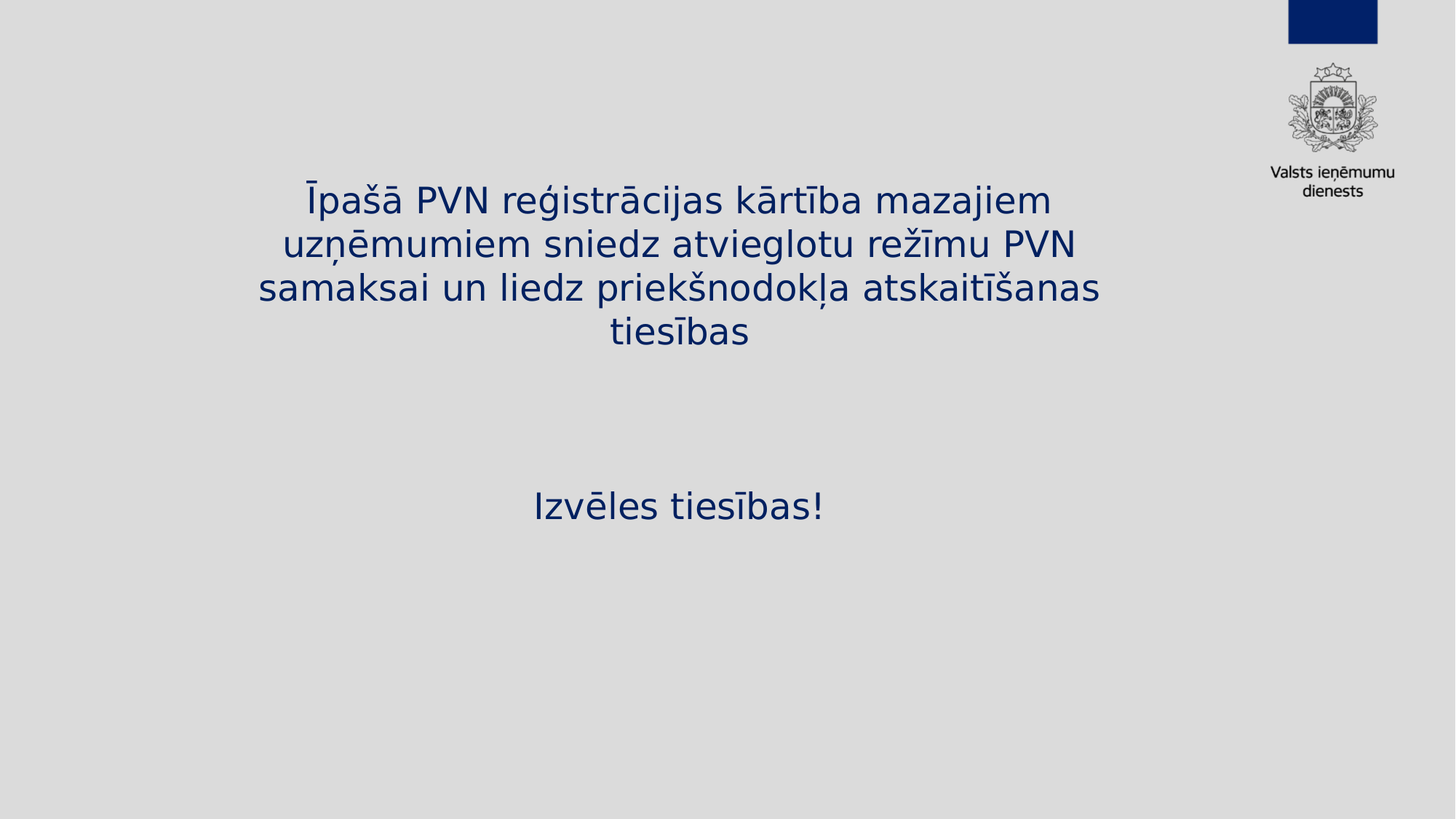

Īpašā PVN reģistrācijas kārtība mazajiem uzņēmumiem sniedz atvieglotu režīmu PVN samaksai un liedz priekšnodokļa atskaitīšanas tiesības

Izvēles tiesības!